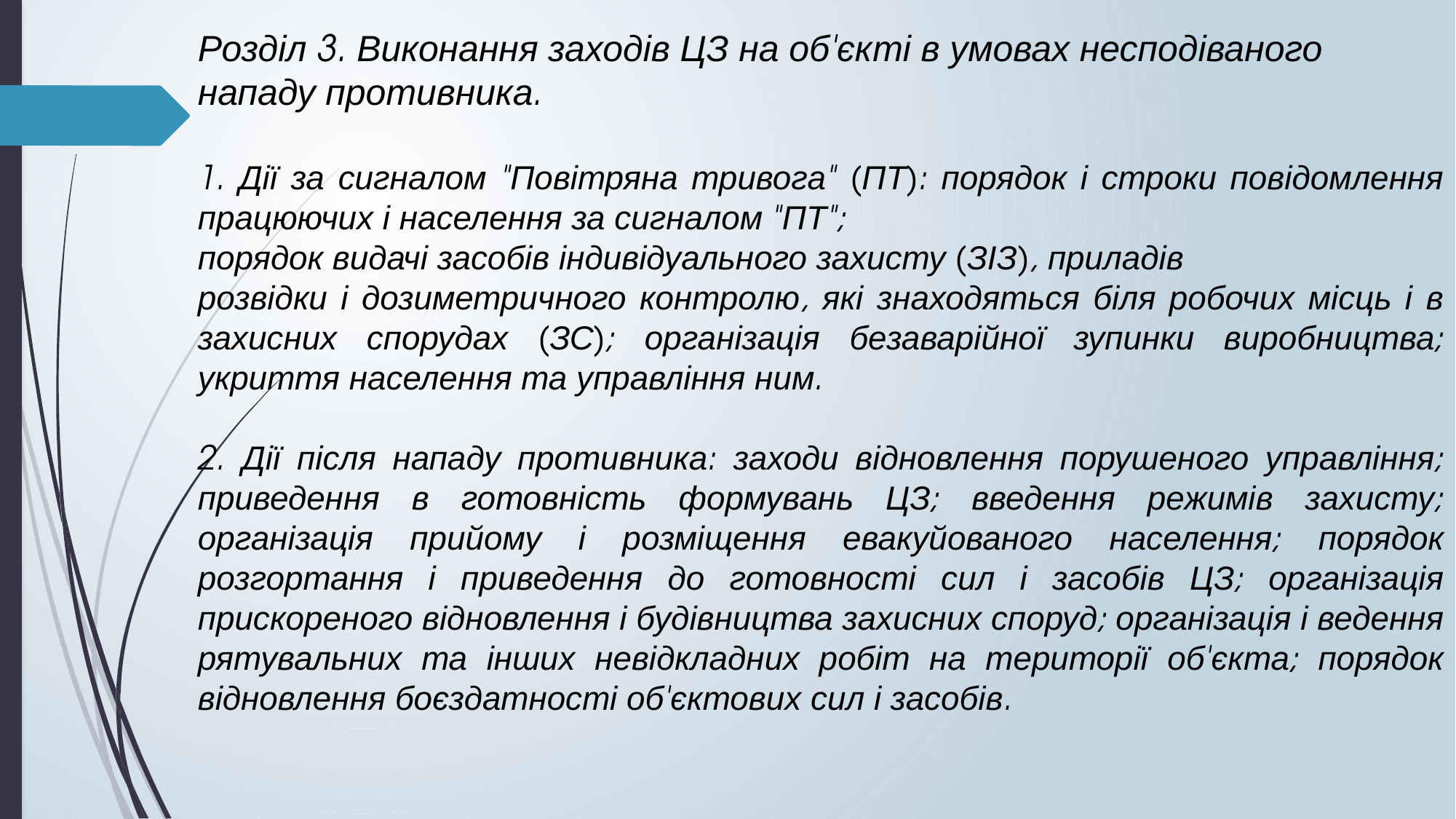

Розділ 3. Виконання заходів ЦЗ на об'єкті в умовах несподіваного нападу противника.

1. Дії за сигналом "Повітряна тривога" (ПТ): порядок і строки повідомлення працюючих і населення за сигналом "ПТ";
порядок видачі засобів індивідуального захисту (ЗІЗ), приладів
розвідки і дозиметричного контролю, які знаходяться біля робочих місць і в захисних спорудах (ЗС); організація безаварійної зупинки виробництва; укриття населення та управління ним.

2. Дії після нападу противника: заходи відновлення порушеного управління; приведення в готовність формувань ЦЗ; введення режимів захисту; організація прийому і розміщення евакуйованого населення; порядок розгортання і приведення до готовності сил і засобів ЦЗ; організація прискореного відновлення і будівництва захисних споруд; організація і ведення рятувальних та інших невідкладних робіт на території об'єкта; порядок відновлення боєздатності об'єктових сил і засобів.